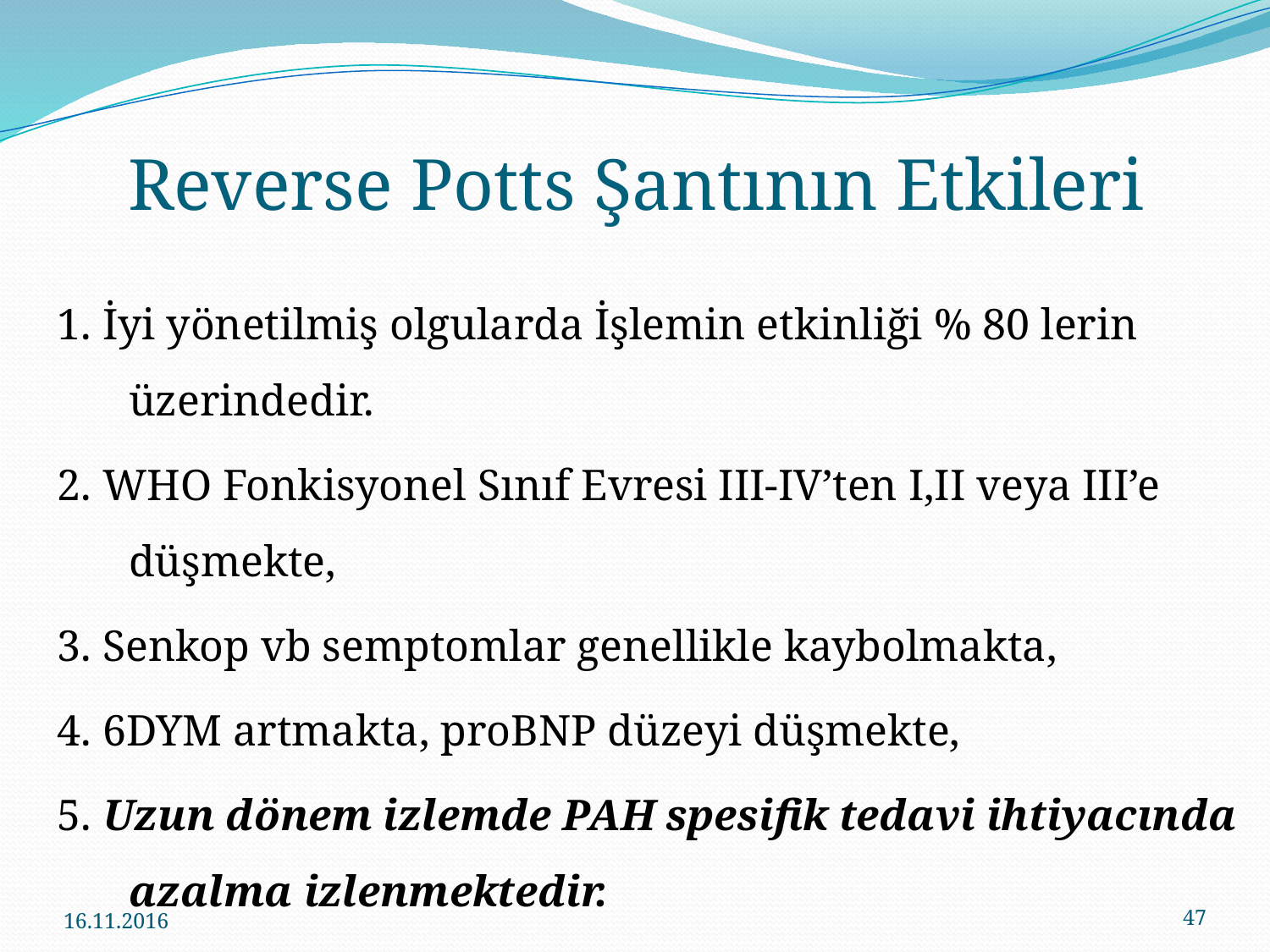

# Reverse Potts Şantının Etkileri
1. İyi yönetilmiş olgularda İşlemin etkinliği % 80 lerin üzerindedir.
2. WHO Fonkisyonel Sınıf Evresi III-IV’ten I,II veya III’e düşmekte,
3. Senkop vb semptomlar genellikle kaybolmakta,
4. 6DYM artmakta, proBNP düzeyi düşmekte,
5. Uzun dönem izlemde PAH spesifik tedavi ihtiyacında azalma izlenmektedir.
16.11.2016

47